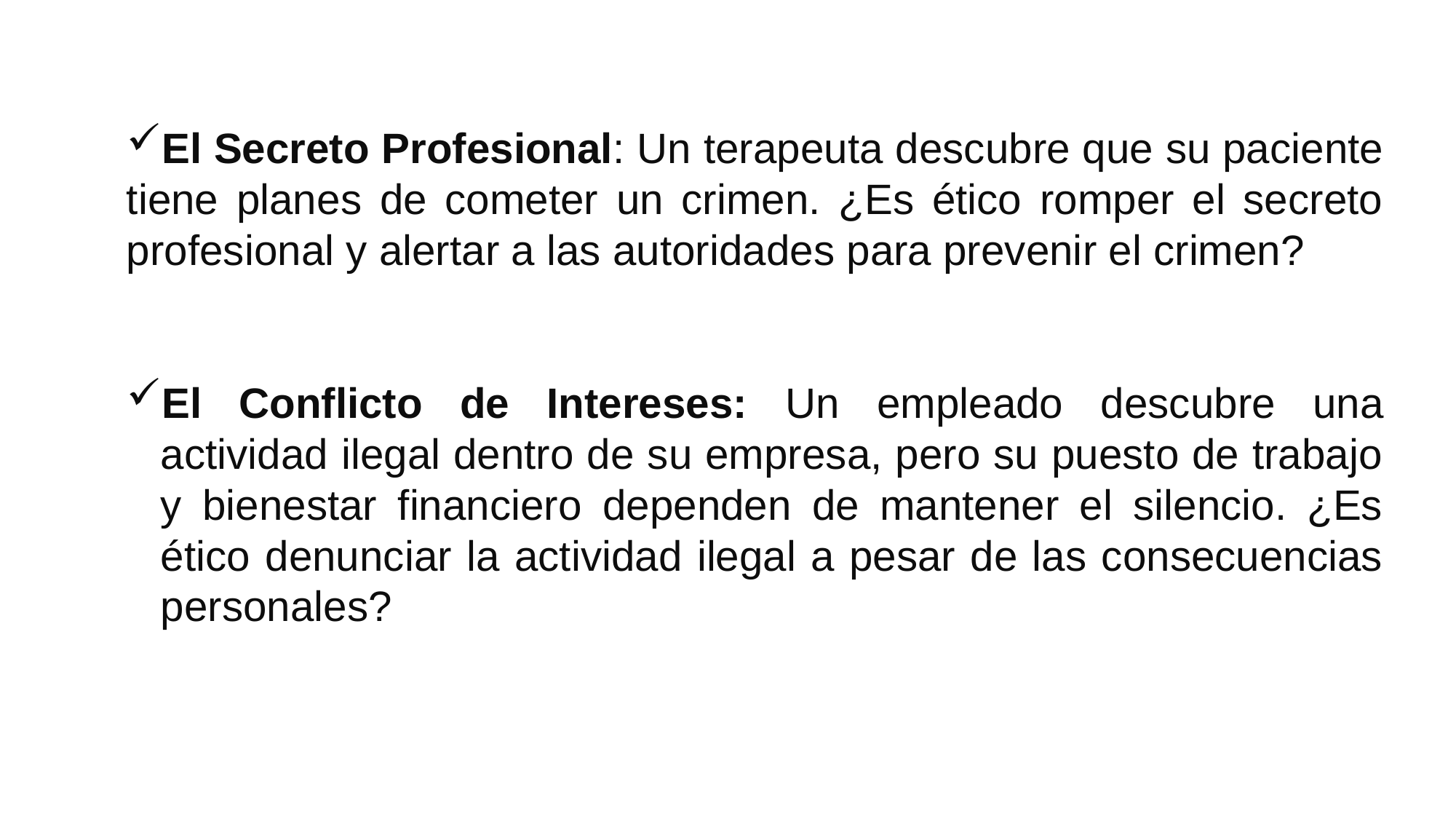

El Secreto Profesional: Un terapeuta descubre que su paciente tiene planes de cometer un crimen. ¿Es ético romper el secreto profesional y alertar a las autoridades para prevenir el crimen?

El Conflicto de Intereses: Un empleado descubre una actividad ilegal dentro de su empresa, pero su puesto de trabajo y bienestar financiero dependen de mantener el silencio. ¿Es ético denunciar la actividad ilegal a pesar de las consecuencias personales?